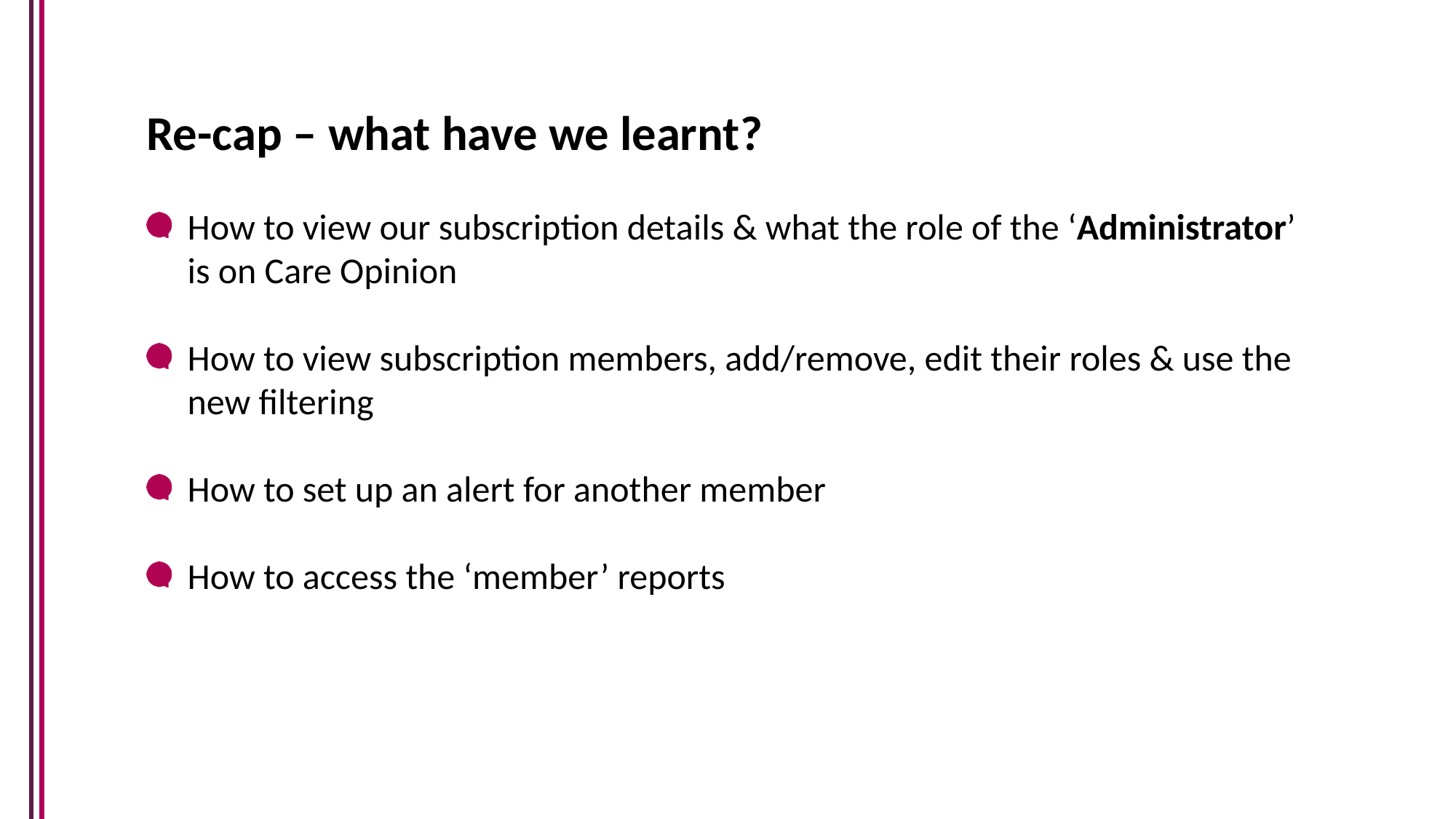

Re-cap – what have we learnt?

How to view our subscription details & what the role of the ‘Administrator’ is on Care Opinion
How to view subscription members, add/remove, edit their roles & use the new filtering
How to set up an alert for another member

How to access the ‘member’ reports